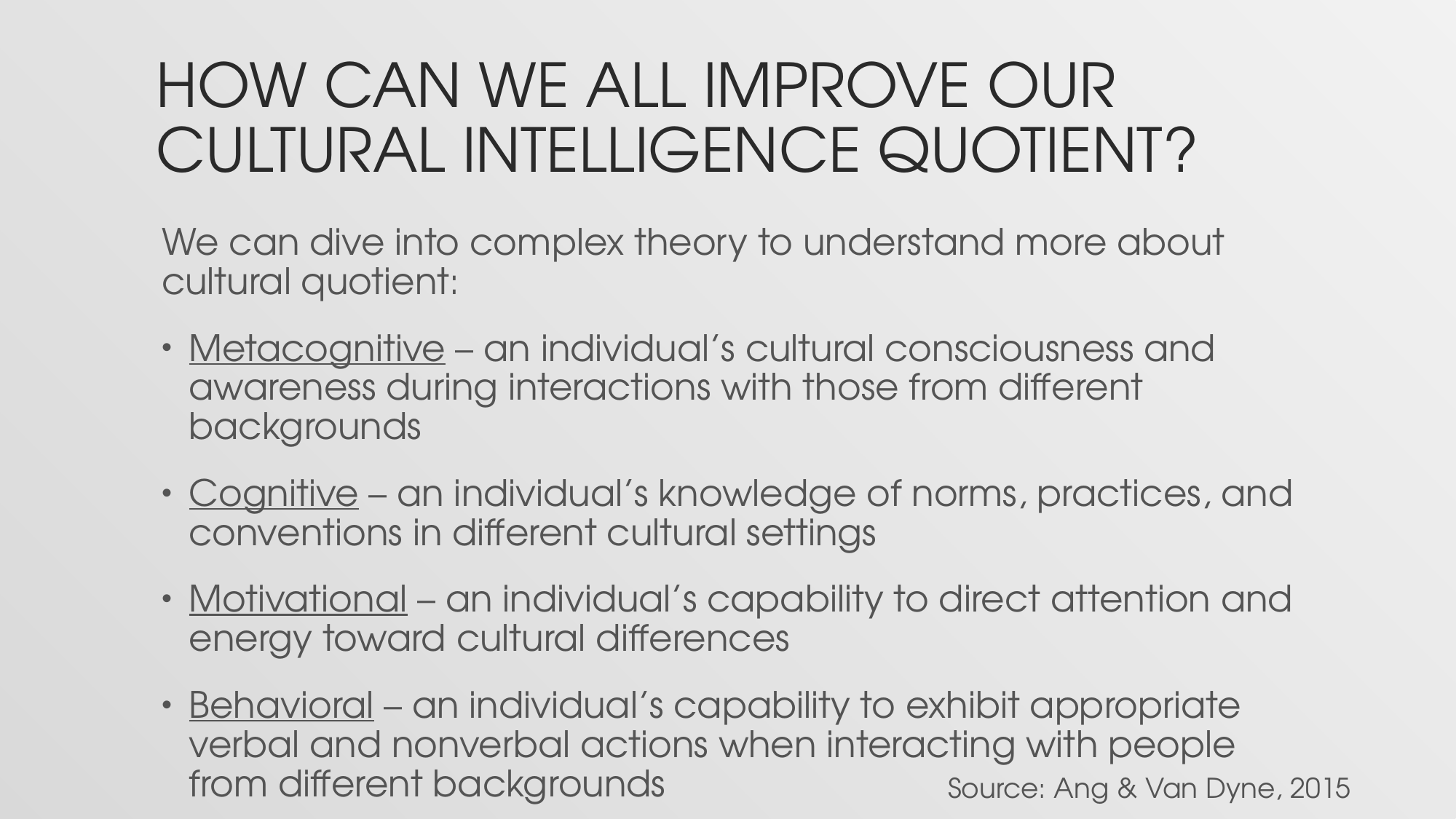

# How can we all improve our Cultural intelligence quotient?
We can dive into complex theory to understand more about cultural quotient:
Metacognitive – an individual’s cultural consciousness and awareness during interactions with those from different backgrounds
Cognitive – an individual’s knowledge of norms, practices, and conventions in different cultural settings
Motivational – an individual’s capability to direct attention and energy toward cultural differences
Behavioral – an individual’s capability to exhibit appropriate verbal and nonverbal actions when interacting with people from different backgrounds

Source: Ang & Van Dyne, 2015